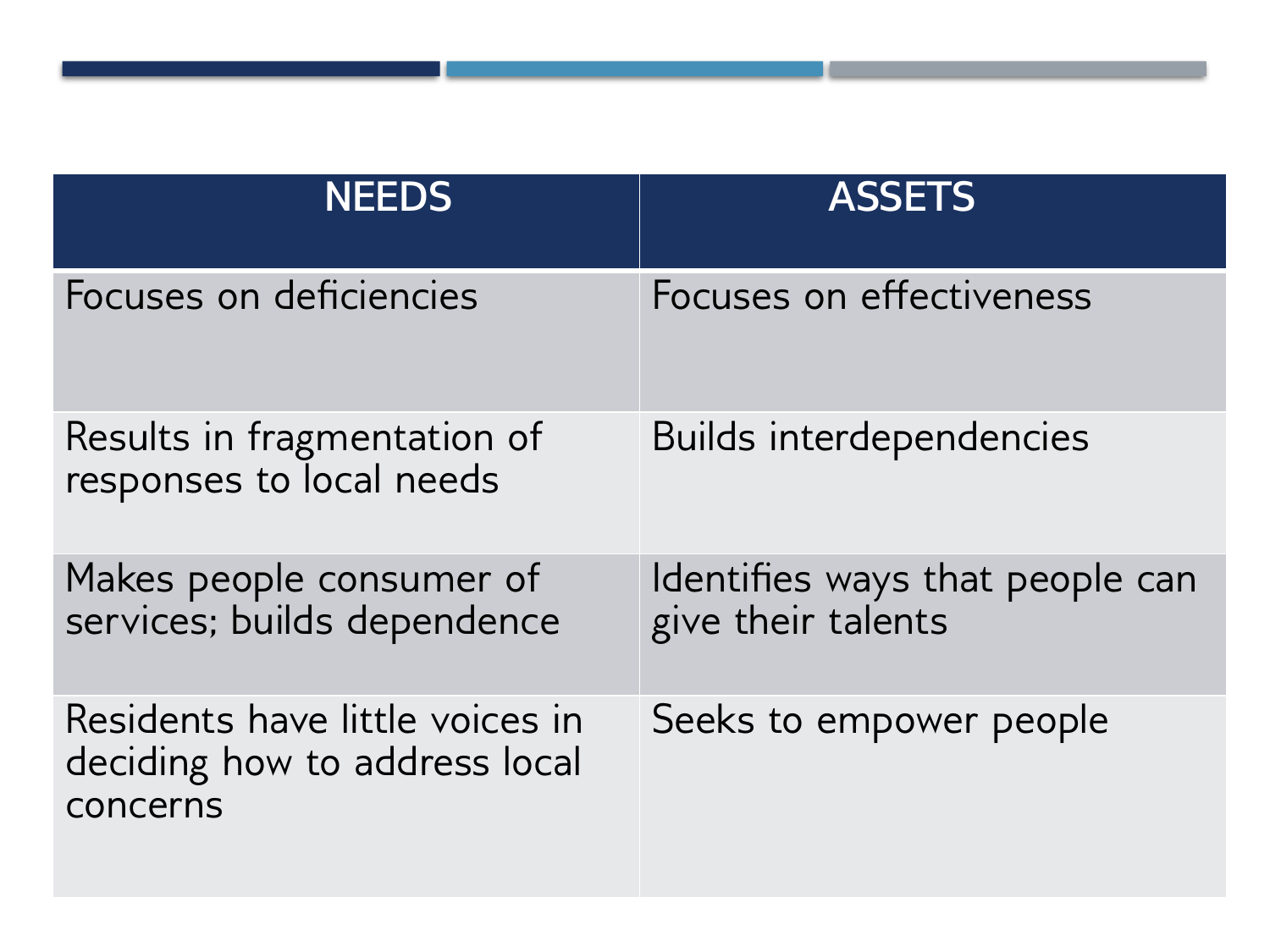

| NEEDS | ASSETS |
| --- | --- |
| Focuses on deficiencies | Focuses on effectiveness |
| Results in fragmentation of responses to local needs | Builds interdependencies |
| Makes people consumer of services; builds dependence | Identifies ways that people can give their talents |
| Residents have little voices in deciding how to address local concerns | Seeks to empower people |